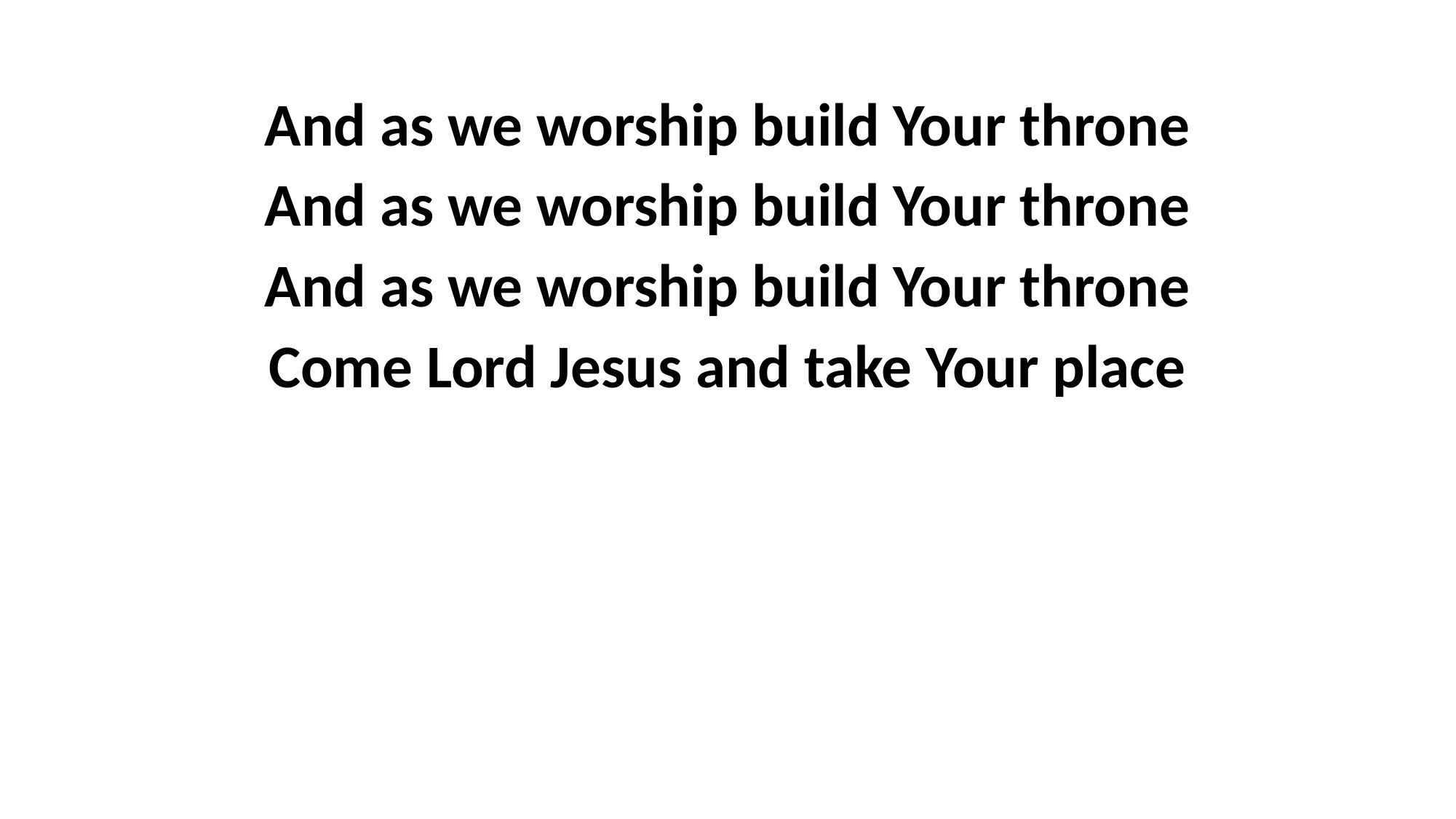

And as we worship build Your throne
And as we worship build Your throne
And as we worship build Your throne
Come Lord Jesus and take Your place